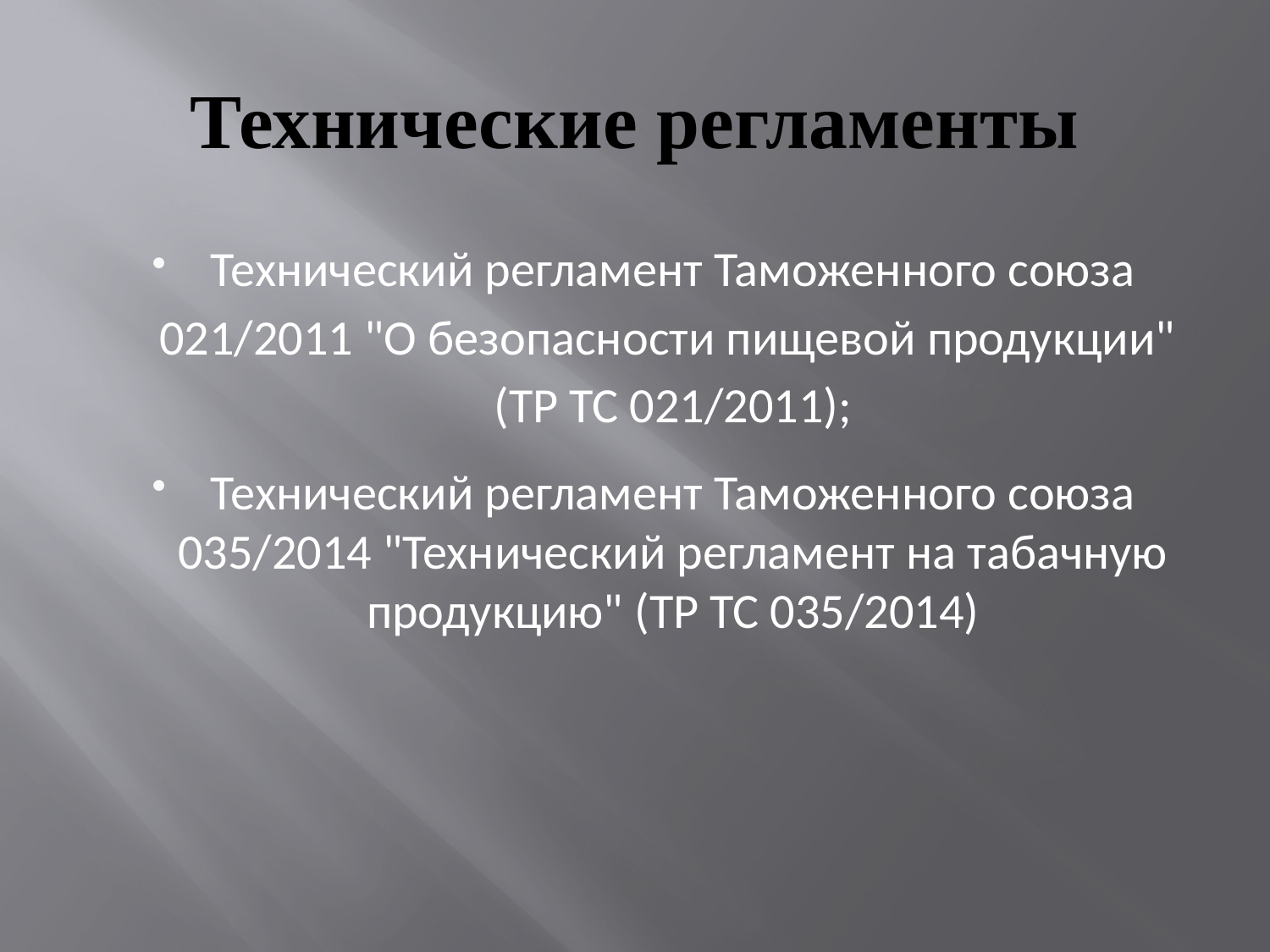

# Технические регламенты
Технический регламент Таможенного союза 021/2011 "О безопасности пищевой продукции"  (ТР ТС 021/2011);
Технический регламент Таможенного союза 035/2014 "Технический регламент на табачную продукцию" (ТР ТС 035/2014)